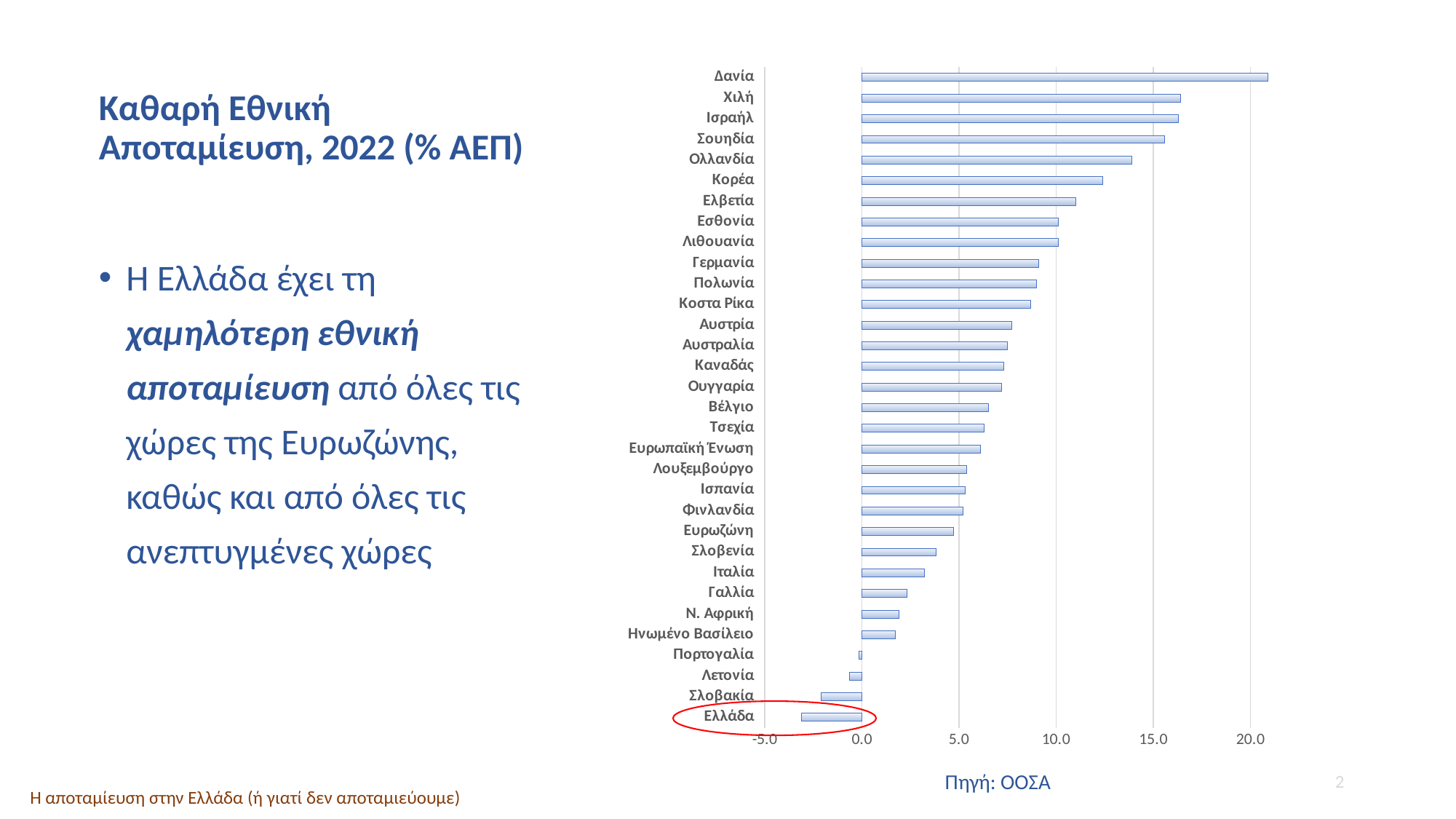

### Chart

| Category |  |
|---|---|
| Ελλάδα | -3.1 |
| Σλοβακία | -2.1 |
| Λετονία | -0.637 |
| Πορτογαλία | -0.16 |
| Ηνωμένο Βασίλειο | 1.7 |
| Ν. Αφρική | 1.9 |
| Γαλλία | 2.3 |
| Ιταλία | 3.2 |
| Σλοβενία | 3.8 |
| Ευρωζώνη | 4.7 |
| Φινλανδία | 5.2 |
| Ισπανία | 5.3 |
| Λουξεμβούργο | 5.4 |
| Ευρωπαϊκή Ένωση | 6.1 |
| Τσεχία | 6.3 |
| Βέλγιο | 6.5 |
| Ουγγαρία | 7.2 |
| Καναδάς | 7.3 |
| Αυστραλία | 7.5 |
| Αυστρία | 7.7 |
| Κοστα Ρίκα | 8.7 |
| Πολωνία | 9.0 |
| Γερμανία | 9.1 |
| Λιθουανία | 10.1 |
| Εσθονία | 10.1 |
| Ελβετία | 11.0 |
| Κορέα | 12.4 |
| Ολλανδία | 13.9 |
| Σουηδία | 15.6 |
| Ισραήλ | 16.3 |
| Χιλή | 16.4 |
| Δανία | 20.9 |
Καθαρή Εθνική Αποταμίευση, 2022 (% ΑΕΠ)

Η Ελλάδα έχει τη χαμηλότερη εθνική αποταμίευση από όλες τις χώρες της Ευρωζώνης, καθώς και από όλες τις ανεπτυγμένες χώρες
2
Πηγή: ΟΟΣΑ
Η αποταμίευση στην Ελλάδα (ή γιατί δεν αποταμιεύουμε)